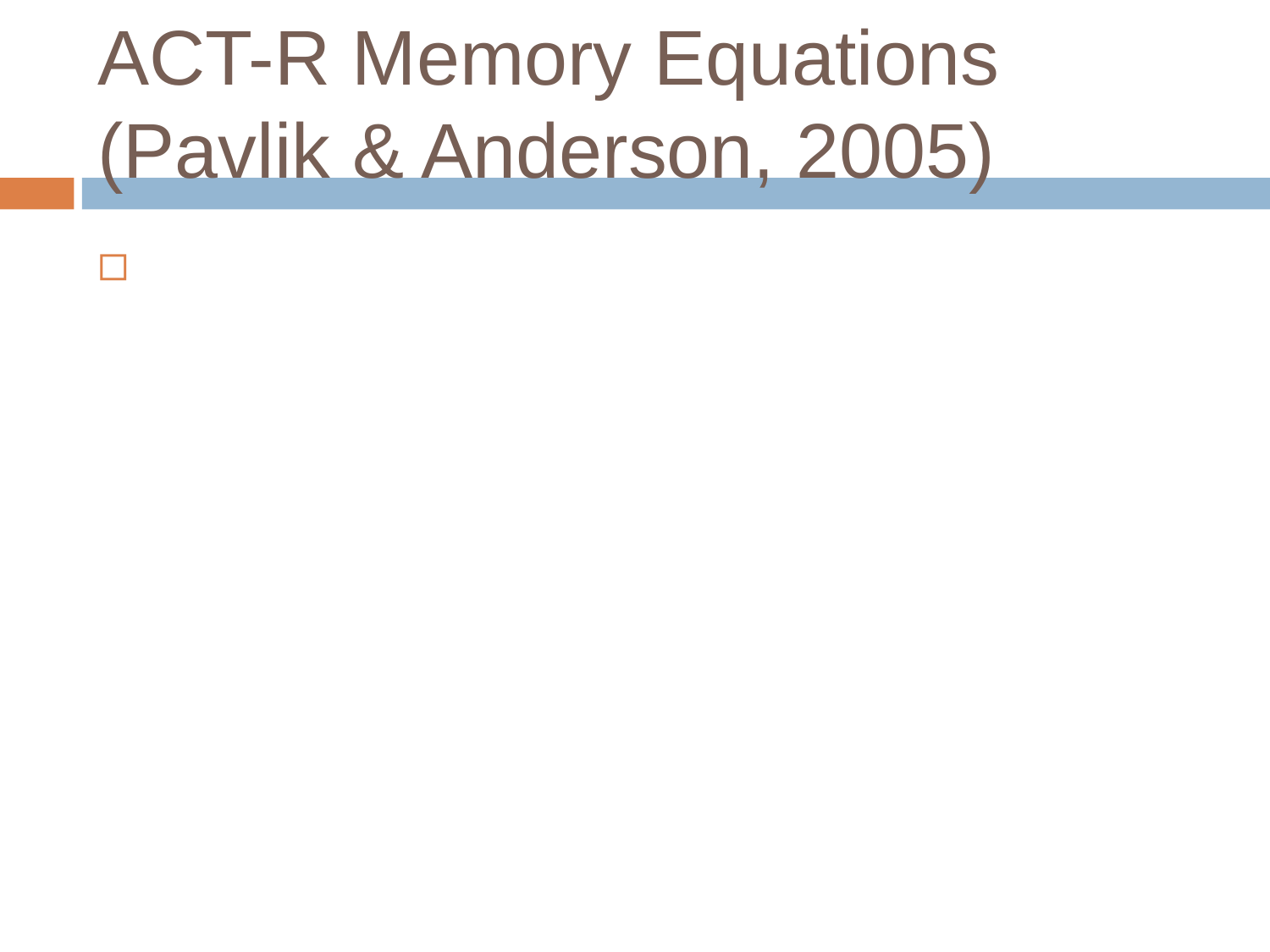

# ACT-R Memory Equations (Pavlik & Anderson, 2005)